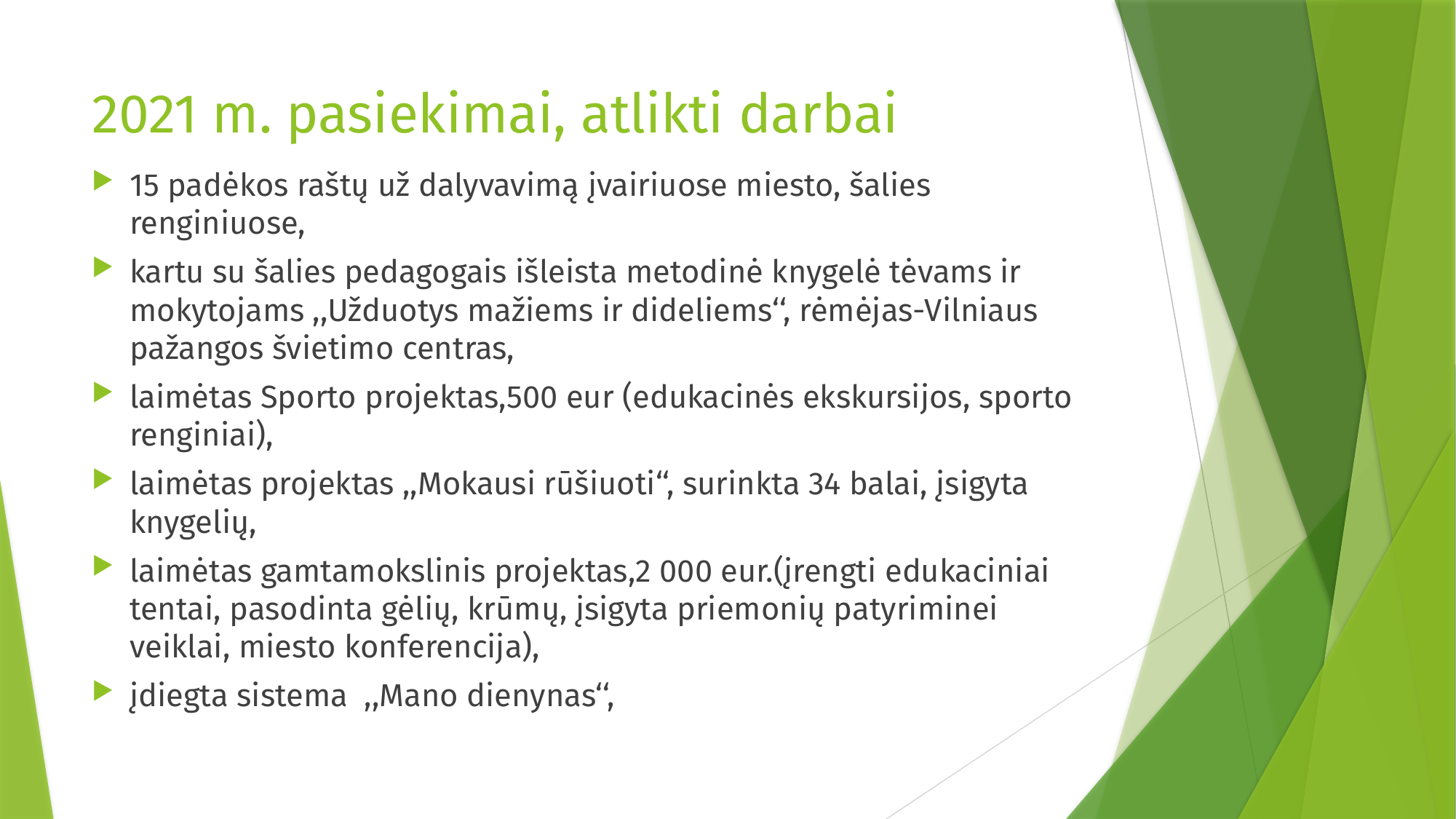

# 2021 m. pasiekimai, atlikti darbai
15 padėkos raštų už dalyvavimą įvairiuose miesto, šalies renginiuose,
kartu su šalies pedagogais išleista metodinė knygelė tėvams ir mokytojams ,,Užduotys mažiems ir dideliems‘‘, rėmėjas-Vilniaus pažangos švietimo centras,
laimėtas Sporto projektas,500 eur (edukacinės ekskursijos, sporto renginiai),
laimėtas projektas ,,Mokausi rūšiuoti‘‘, surinkta 34 balai, įsigyta knygelių,
laimėtas gamtamokslinis projektas,2 000 eur.(įrengti edukaciniai tentai, pasodinta gėlių, krūmų, įsigyta priemonių patyriminei veiklai, miesto konferencija),
įdiegta sistema  ,,Mano dienynas‘‘,